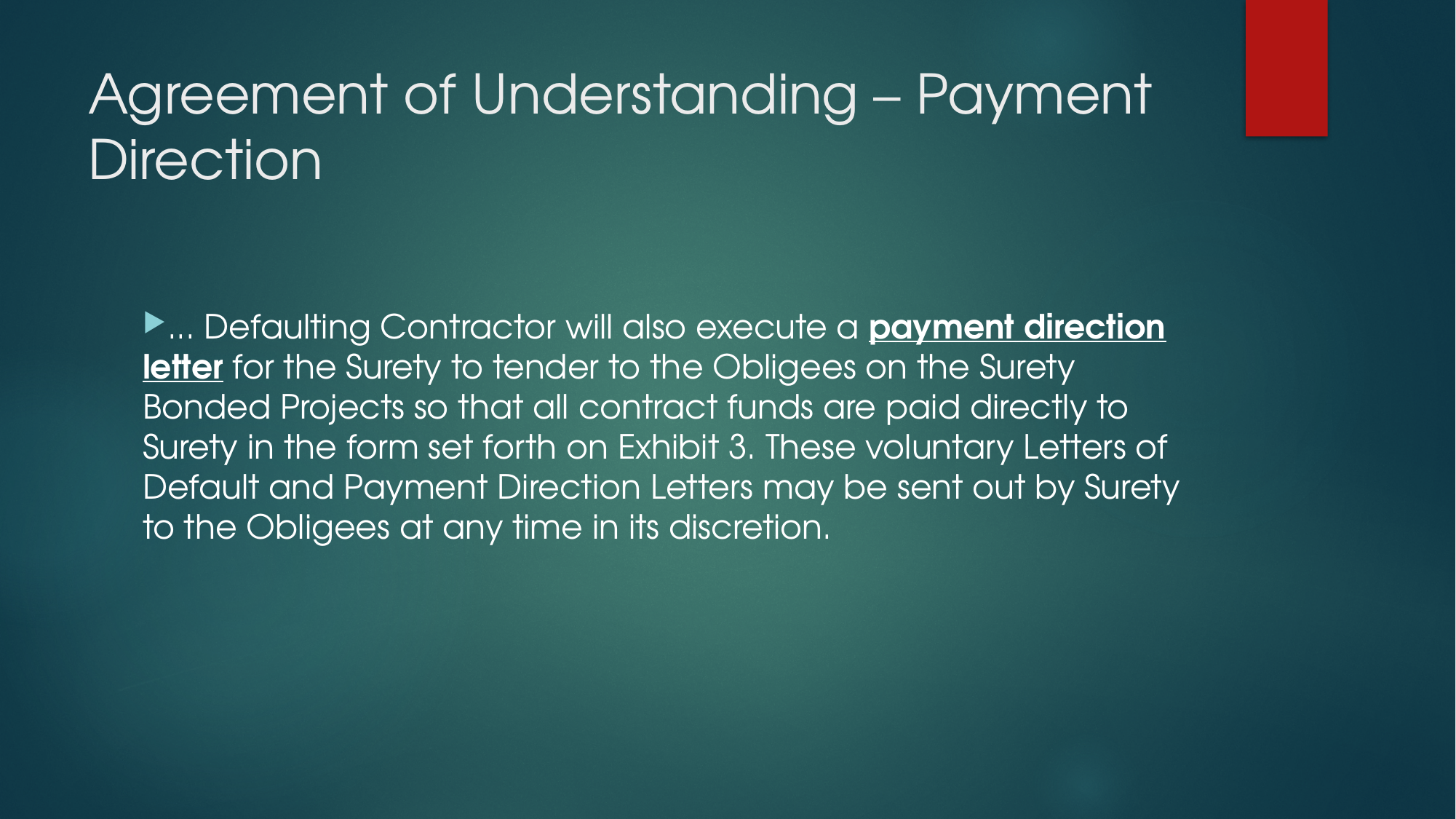

# Agreement of Understanding – Payment Direction

... Defaulting Contractor will also execute a payment direction letter for the Surety to tender to the Obligees on the Surety Bonded Projects so that all contract funds are paid directly to Surety in the form set forth on Exhibit 3. These voluntary Letters of Default and Payment Direction Letters may be sent out by Surety to the Obligees at any time in its discretion.